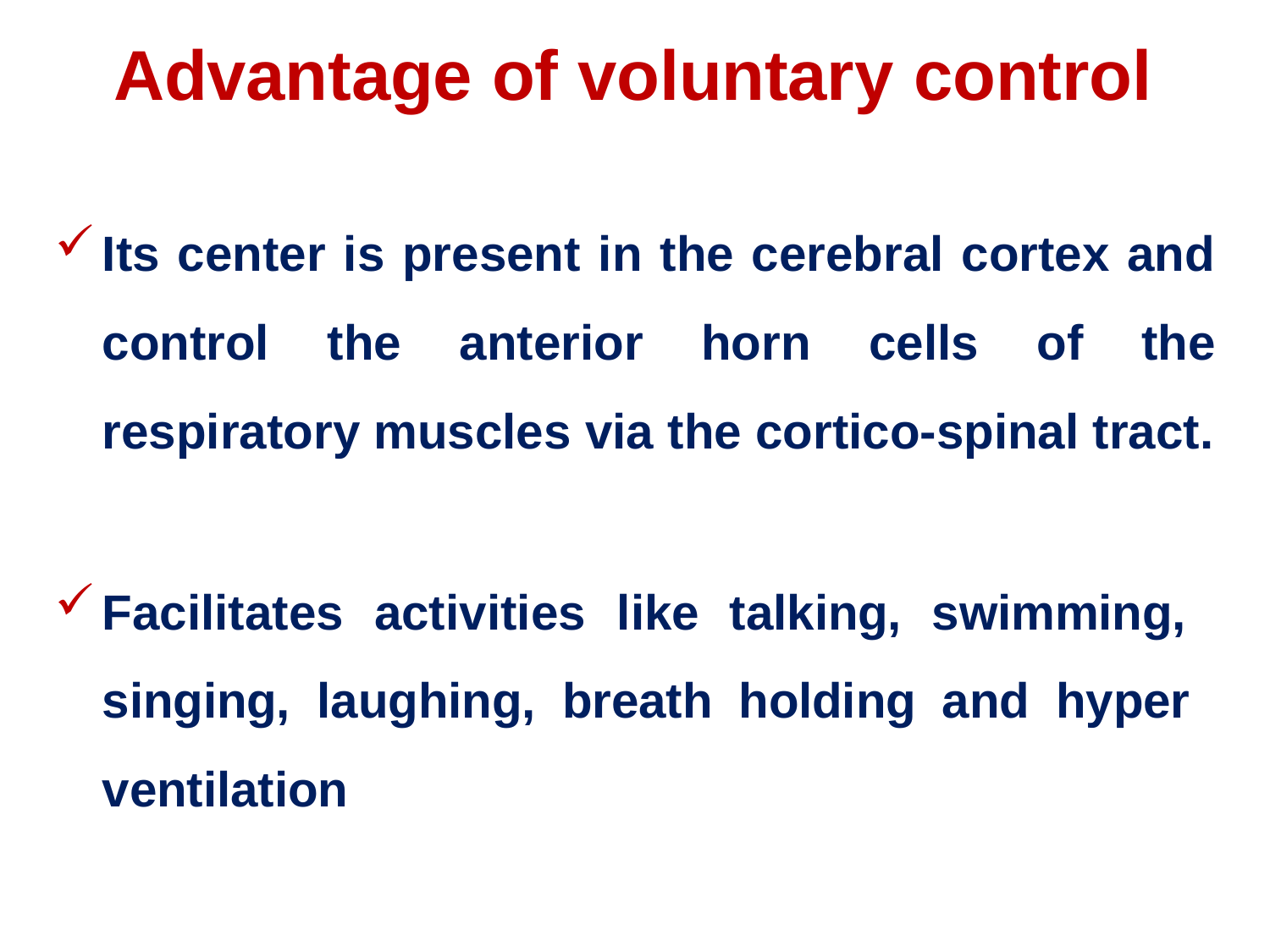

# Advantage of voluntary control
Its center is present in the cerebral cortex and control the anterior horn cells of the respiratory muscles via the cortico-spinal tract.

Facilitates activities like talking, swimming,  singing, laughing, breath holding and hyper  ventilation